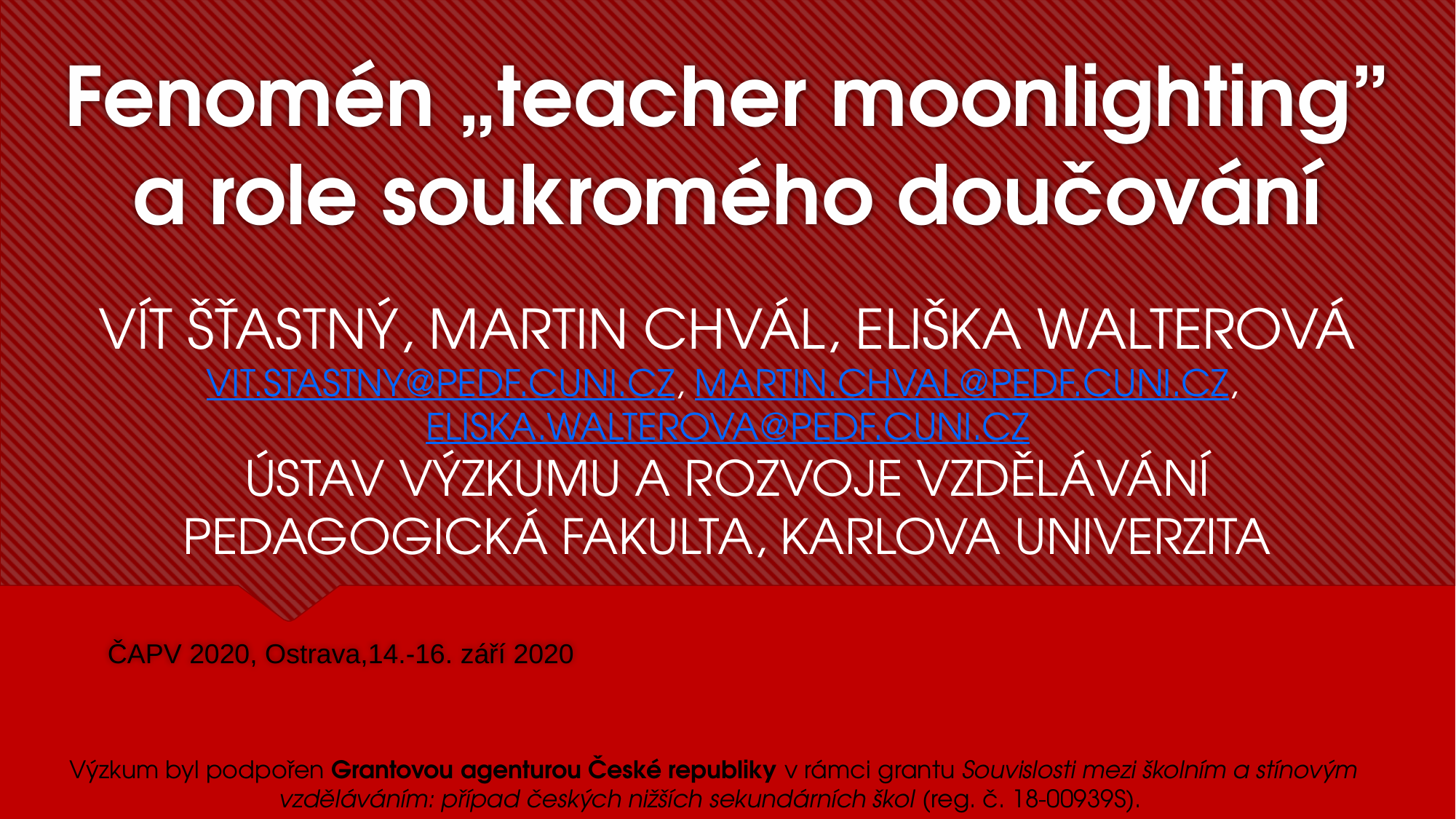

# Fenomén „teacher moonlighting” a role soukromého doučování
Vít Šťastný, Martin Chvál, Eliška Walterová
vit.stastny@pedf.cuni.cz, martin.chval@pedf.cuni.cz, eliska.walterova@pedf.cuni.cz
Ústav výzkumu a rozvoje vzdělávání
Pedagogická fakulta, Karlova univerzita
ČAPV 2020, Ostrava,14.-16. září 2020

Výzkum byl podpořen Grantovou agenturou České republiky v rámci grantu Souvislosti mezi školním a stínovým vzděláváním: případ českých nižších sekundárních škol (reg. č. 18-00939S).